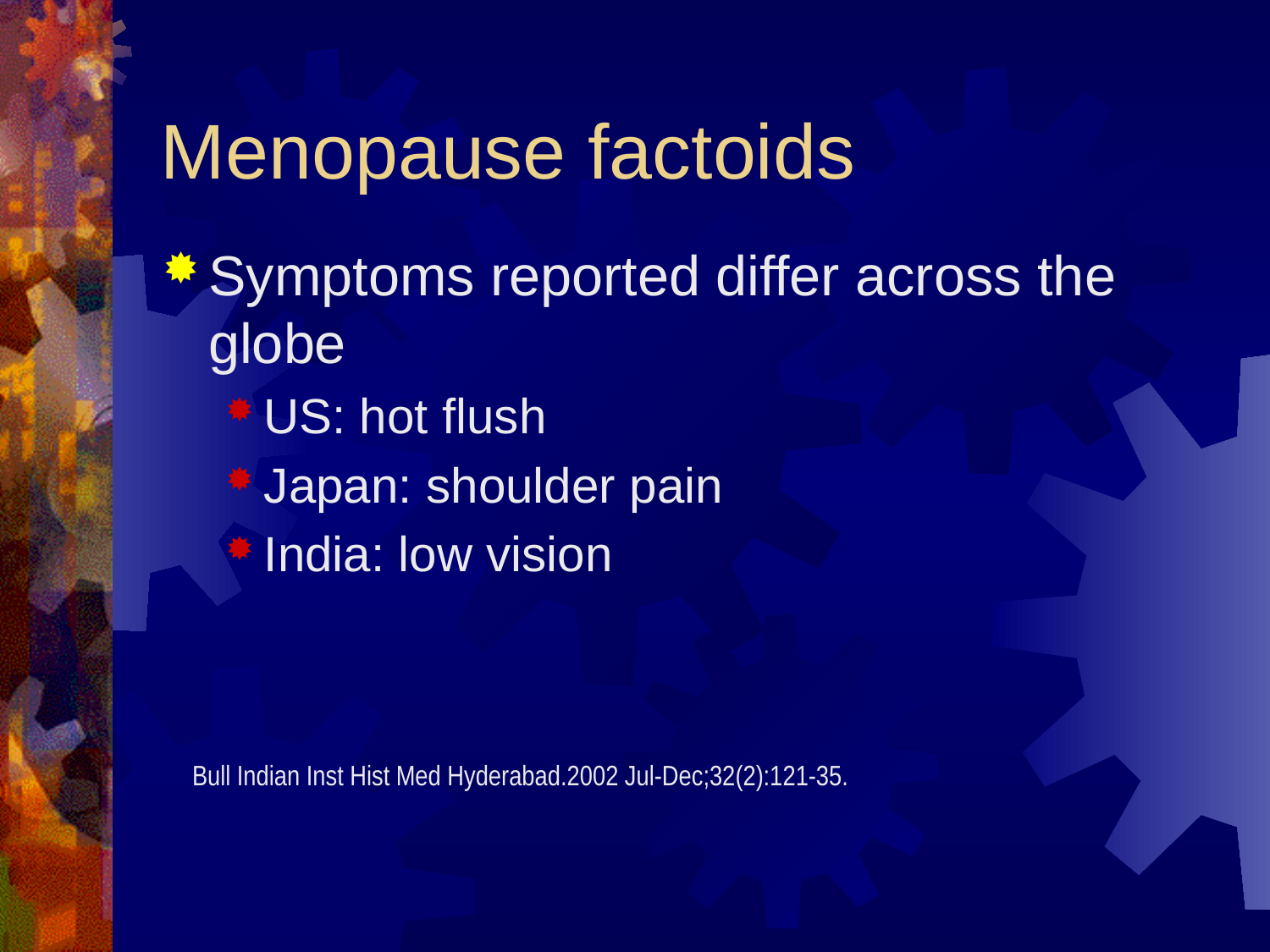

# Menopause factoids
Symptoms reported differ across the globe
US: hot flush
Japan: shoulder pain
India: low vision
Bull Indian Inst Hist Med Hyderabad.2002 Jul-Dec;32(2):121-35.